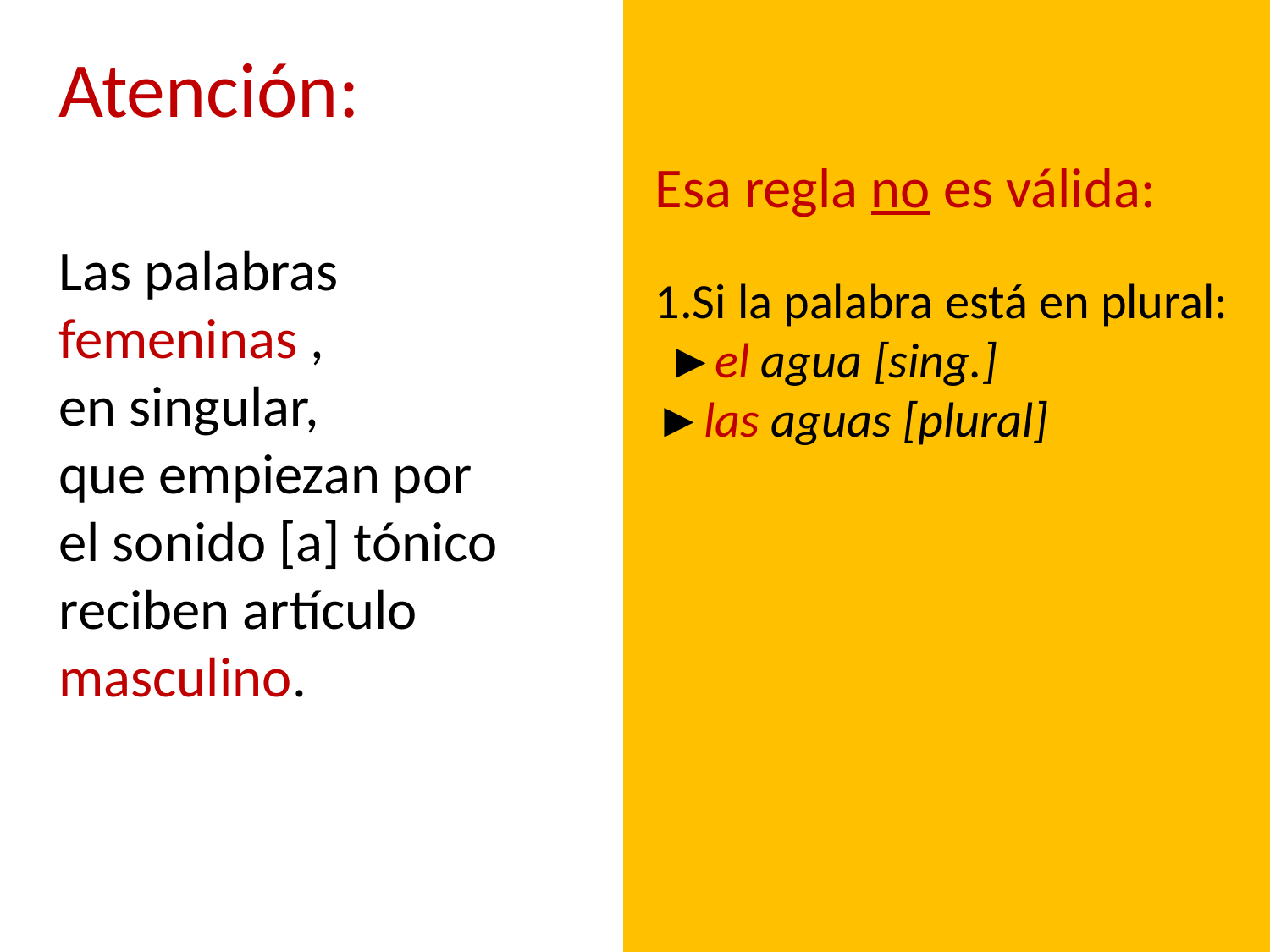

Atención:

Las palabras femeninas ,
en singular,
que empiezan por
el sonido [a] tónico reciben artículo masculino.

Esa regla no es válida:

1.Si la palabra está en plural:   ►el agua [sing.]
►las aguas [plural]